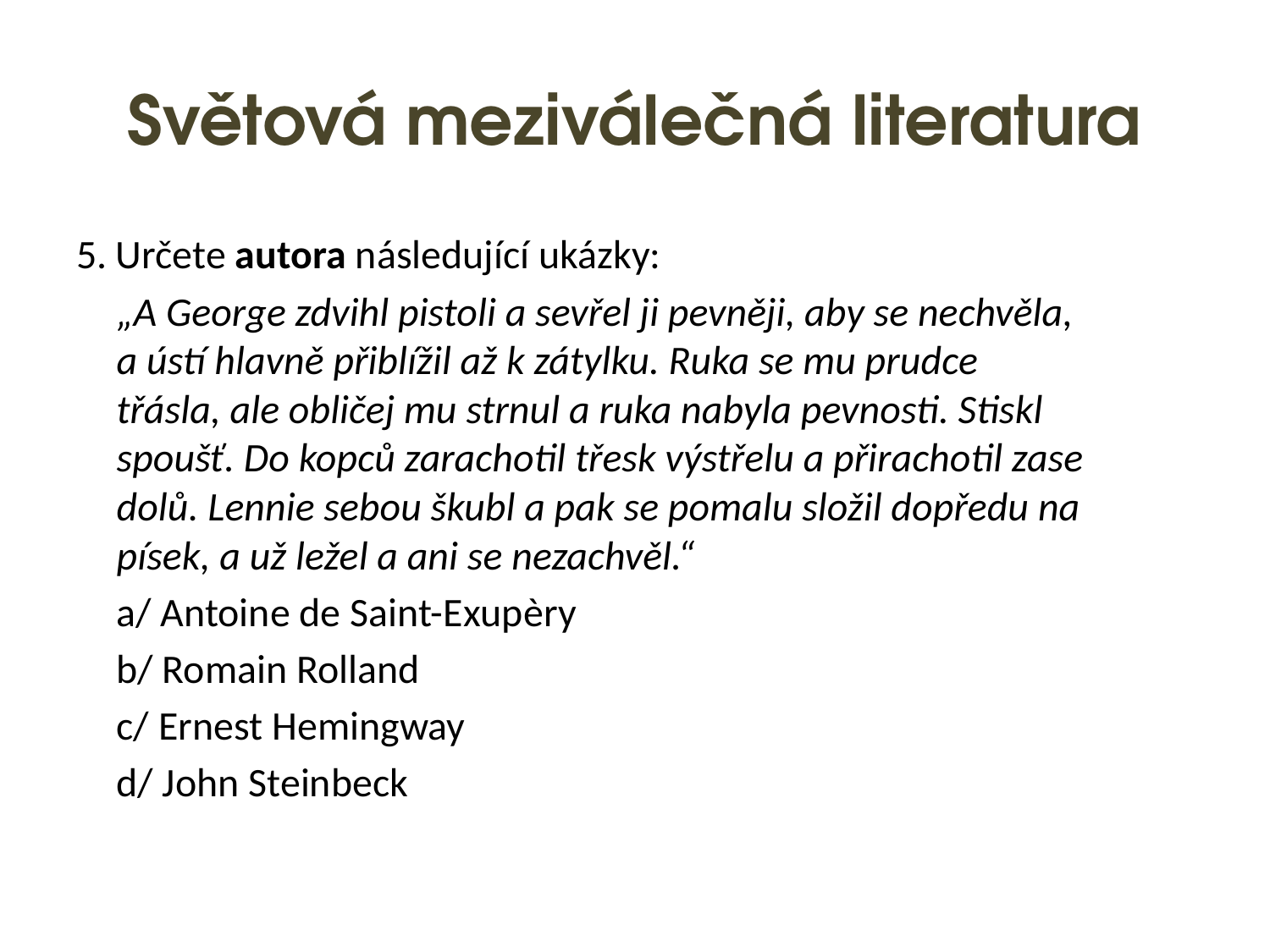

# Světová meziválečná literatura
5. Určete autora následující ukázky:
	„A George zdvihl pistoli a sevřel ji pevněji, aby se nechvěla, a ústí hlavně přiblížil až k zátylku. Ruka se mu prudce třásla, ale obličej mu strnul a ruka nabyla pevnosti. Stiskl spoušť. Do kopců zarachotil třesk výstřelu a přirachotil zase dolů. Lennie sebou škubl a pak se pomalu složil dopředu na písek, a už ležel a ani se nezachvěl.“
		a/ Antoine de Saint-Exupѐry
		b/ Romain Rolland
		c/ Ernest Hemingway
		d/ John Steinbeck